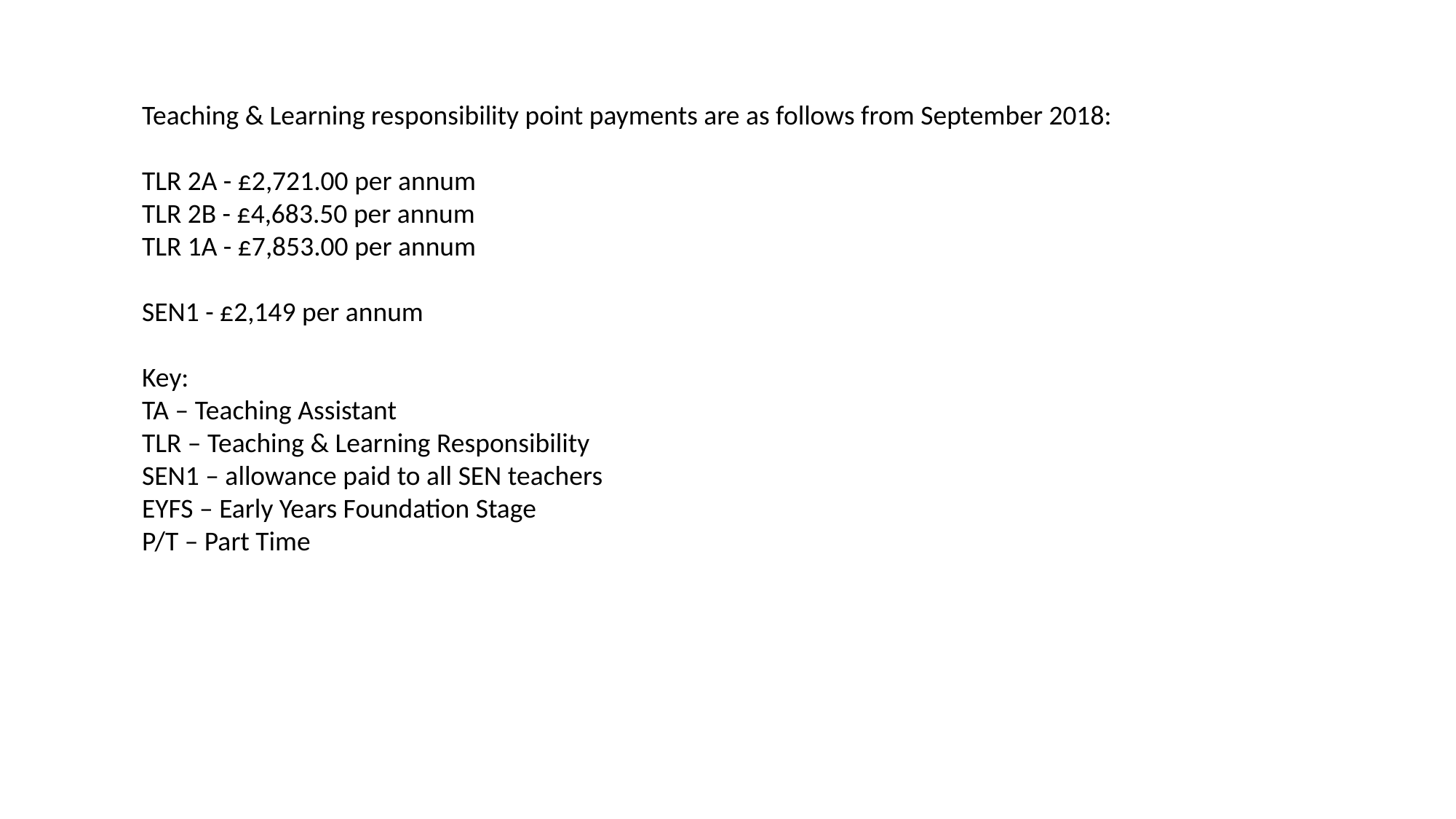

Teaching & Learning responsibility point payments are as follows from September 2018:

TLR 2A - £2,721.00 per annum
TLR 2B - £4,683.50 per annum
TLR 1A - £7,853.00 per annum

SEN1 - £2,149 per annum

Key:
TA – Teaching Assistant
TLR – Teaching & Learning Responsibility
SEN1 – allowance paid to all SEN teachers
EYFS – Early Years Foundation Stage
P/T – Part Time